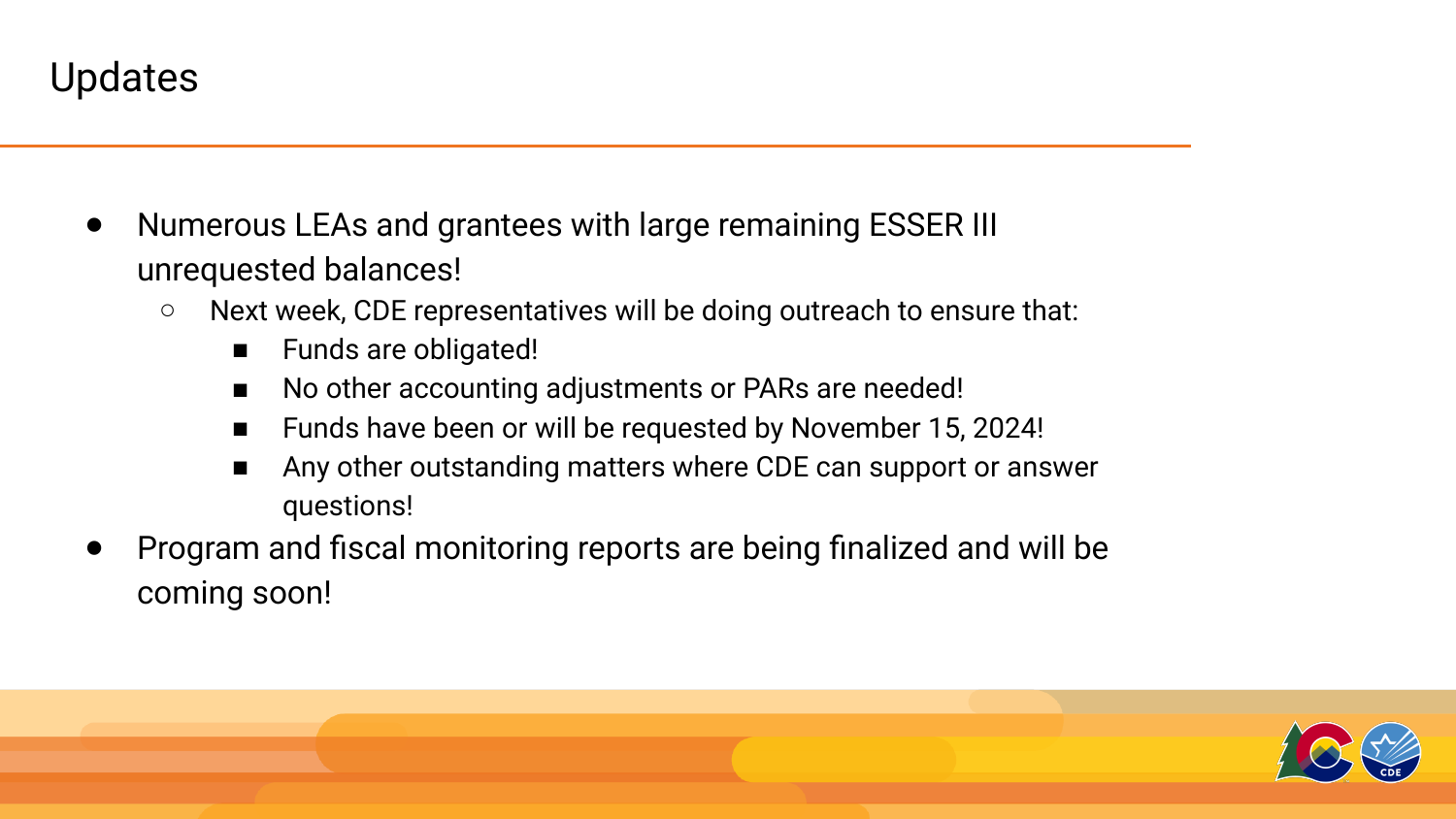

# Updates
Numerous LEAs and grantees with large remaining ESSER III unrequested balances!
Next week, CDE representatives will be doing outreach to ensure that:
Funds are obligated!
No other accounting adjustments or PARs are needed!
Funds have been or will be requested by November 15, 2024!
Any other outstanding matters where CDE can support or answer questions!
Program and fiscal monitoring reports are being finalized and will be coming soon!